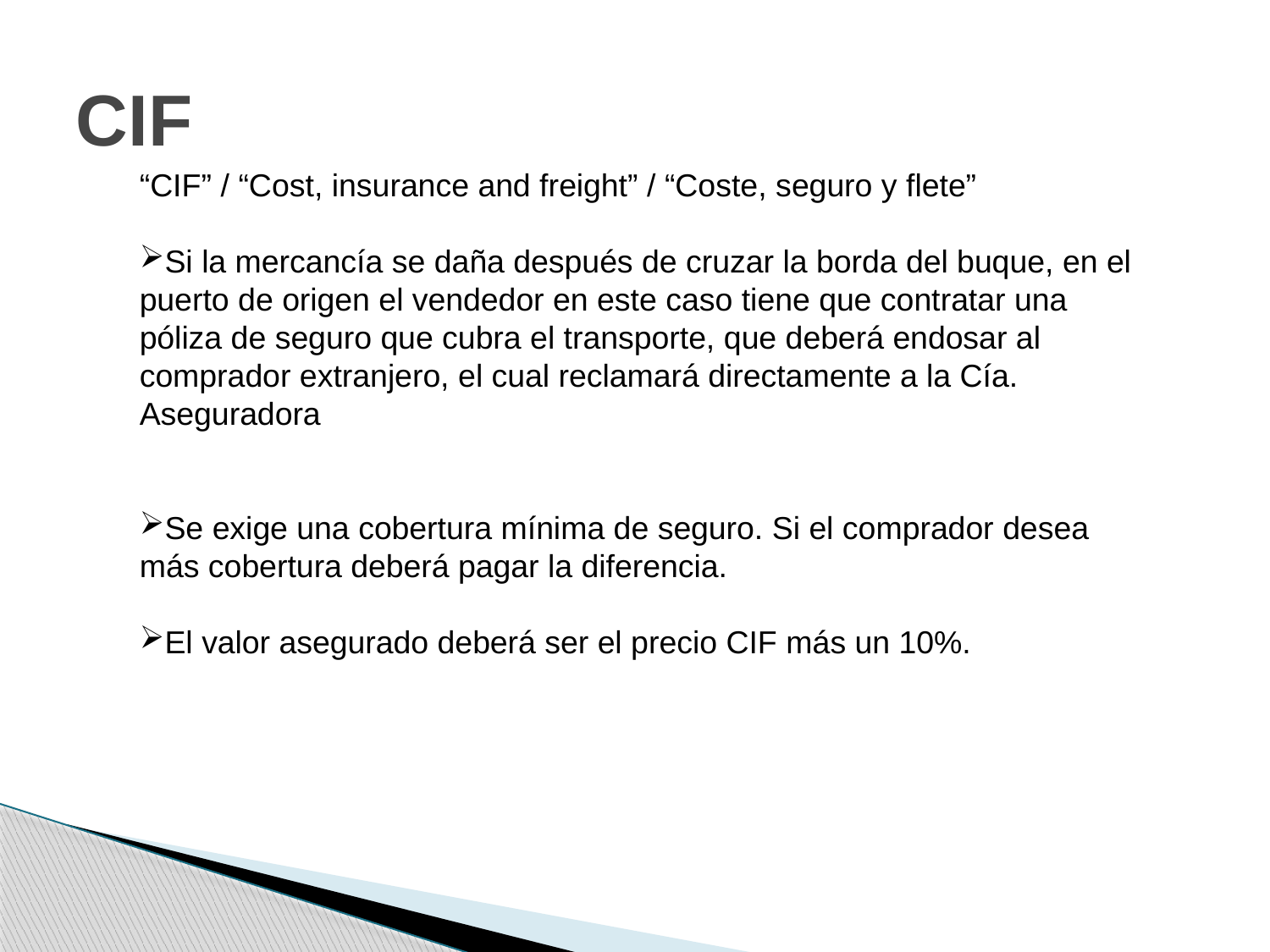

# CIF
“CIF” / “Cost, insurance and freight” / “Coste, seguro y flete”

Si la mercancía se daña después de cruzar la borda del buque, en el puerto de origen el vendedor en este caso tiene que contratar una póliza de seguro que cubra el transporte, que deberá endosar al comprador extranjero, el cual reclamará directamente a la Cía. Aseguradora

Se exige una cobertura mínima de seguro. Si el comprador desea más cobertura deberá pagar la diferencia.

El valor asegurado deberá ser el precio CIF más un 10%.